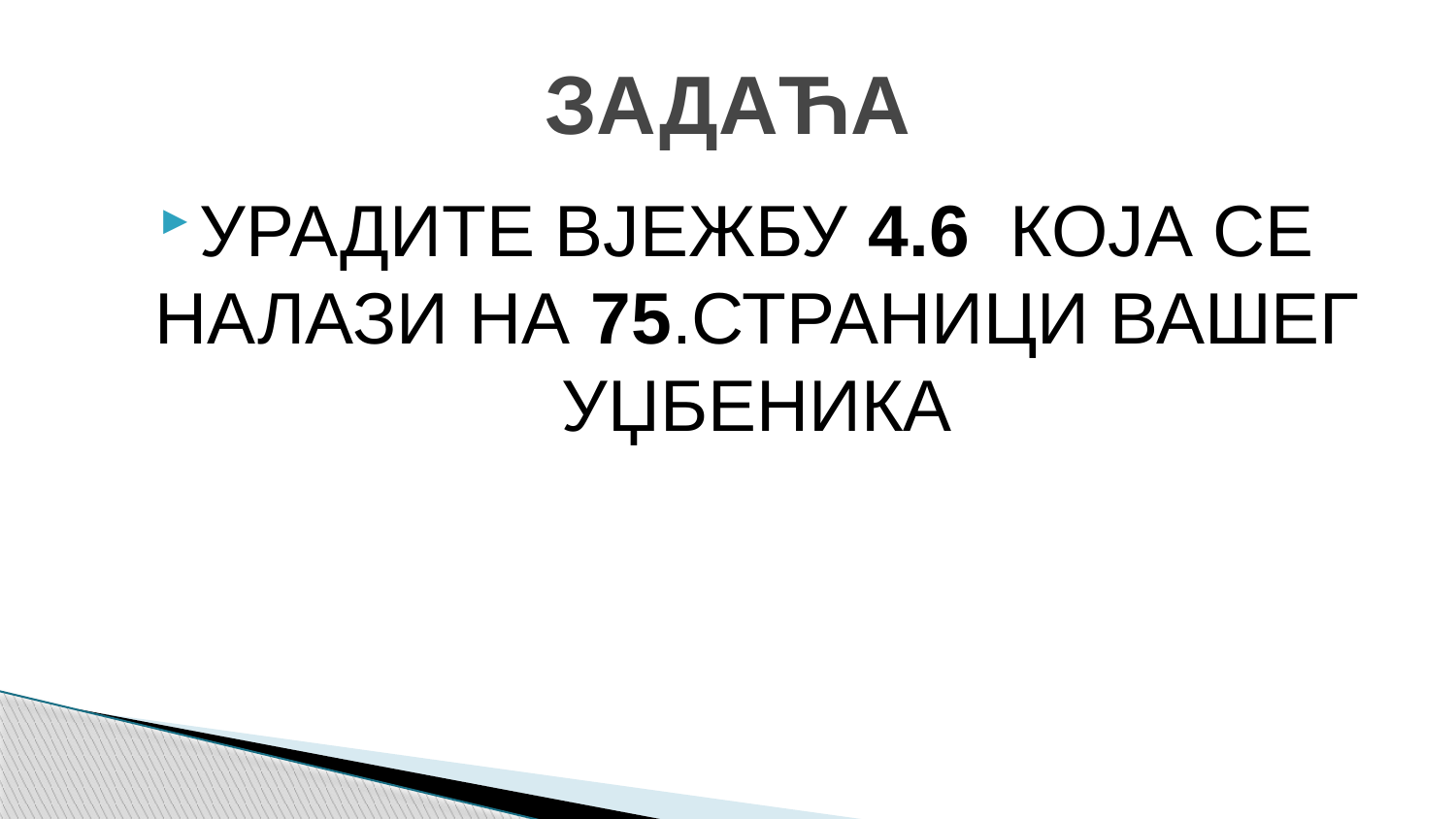

# ЗАДАЋА
УРАДИТЕ ВЈЕЖБУ 4.6  КОЈА СЕ НАЛАЗИ НА 75.СТРАНИЦИ ВАШЕГ УЏБЕНИКА